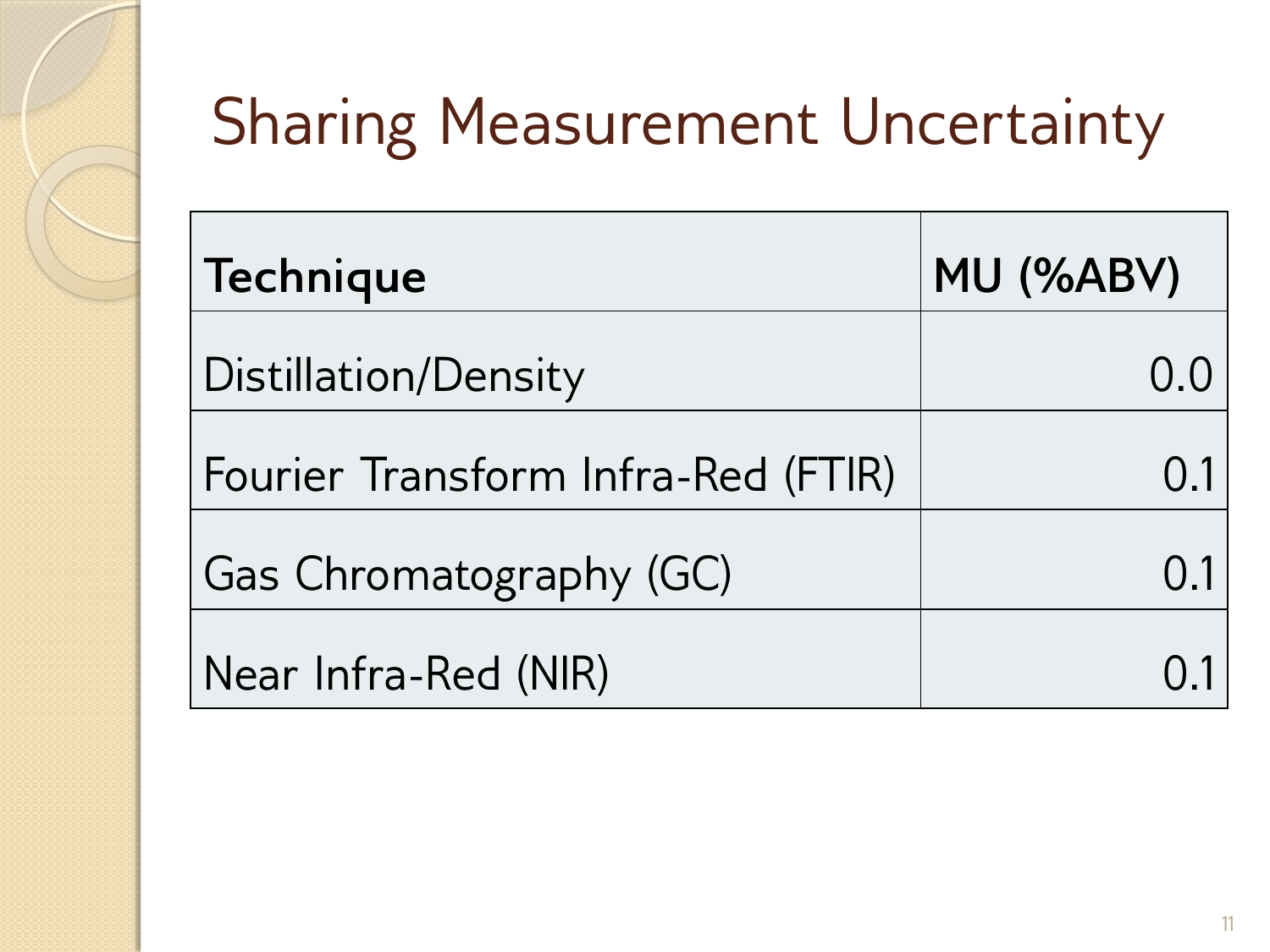

# Sharing Measurement Uncertainty
| Technique | MU (%ABV) |
| --- | --- |
| Distillation/Density | 0.0 |
| Fourier Transform Infra-Red (FTIR) | 0.1 |
| Gas Chromatography (GC) | 0.1 |
| Near Infra-Red (NIR) | 0.1 |
11